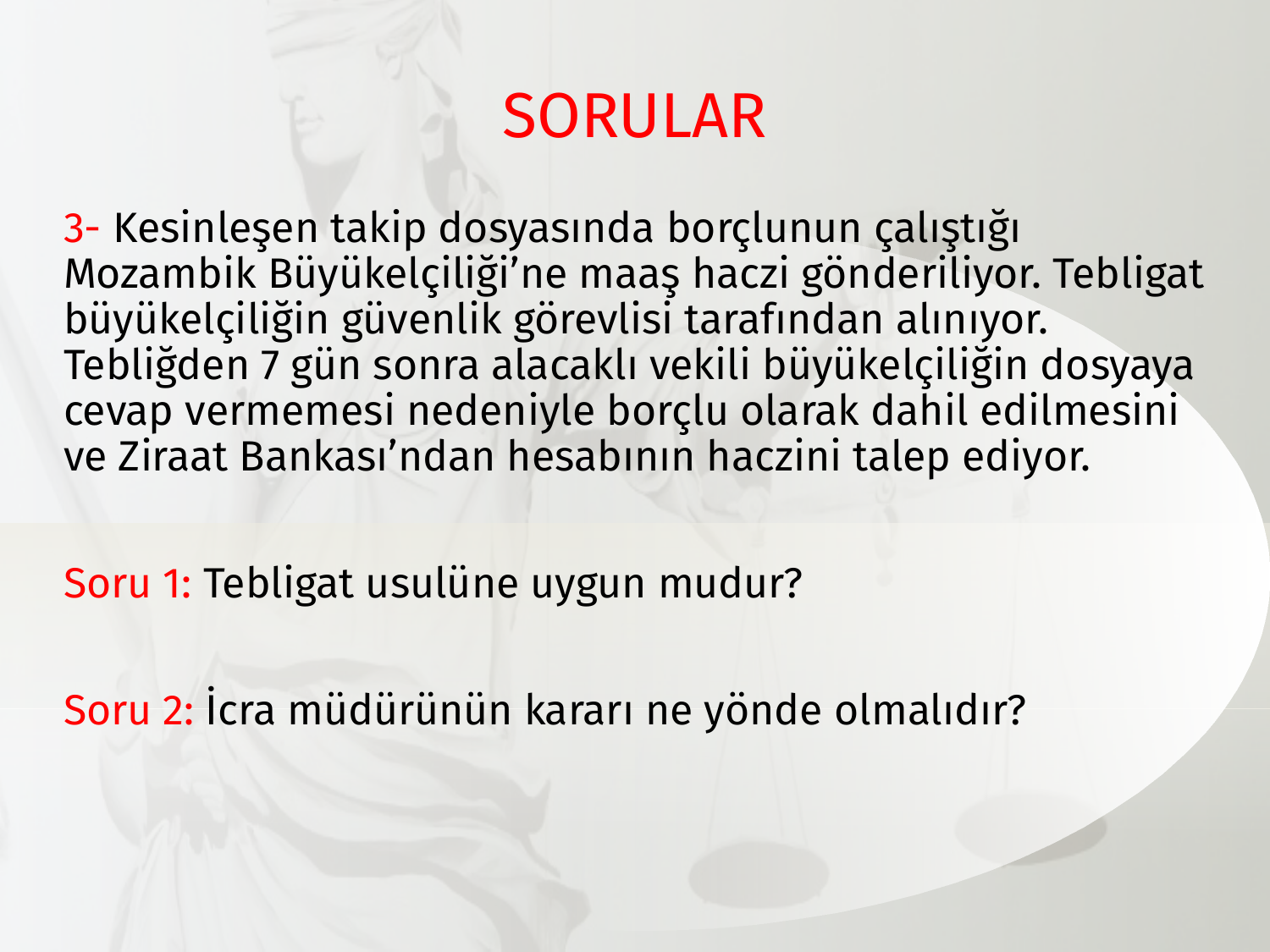

# SORULAR
3- Kesinleşen takip dosyasında borçlunun çalıştığı Mozambik Büyükelçiliği’ne maaş haczi gönderiliyor. Tebligat büyükelçiliğin güvenlik görevlisi tarafından alınıyor. Tebliğden 7 gün sonra alacaklı vekili büyükelçiliğin dosyaya cevap vermemesi nedeniyle borçlu olarak dahil edilmesini ve Ziraat Bankası’ndan hesabının haczini talep ediyor.

Soru 1: Tebligat usulüne uygun mudur?

Soru 2: İcra müdürünün kararı ne yönde olmalıdır?